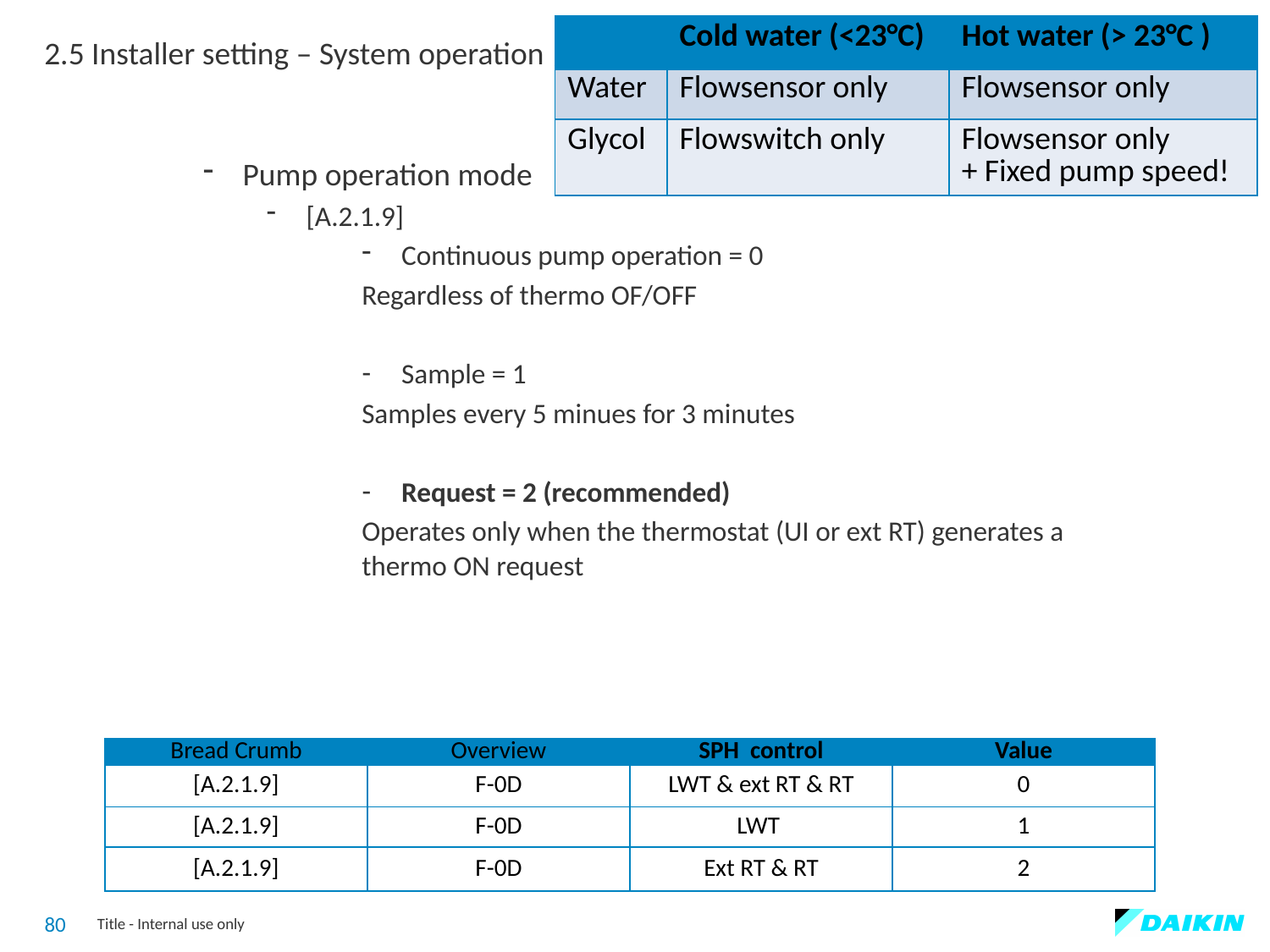

|  | Cold water (<23°C) | Hot water (> 23°C ) |
| --- | --- | --- |
| Water | Flowsensor only | Flowsensor only |
| Glycol | Flowswitch only | Flowsensor only + Fixed pump speed! |
2.5 Installer setting – System operation

Pump operation mode
[A.2.1.9]
Continuous pump operation = 0
Regardless of thermo OF/OFF

Sample = 1
Samples every 5 minues for 3 minutes

Request = 2 (recommended)
Operates only when the thermostat (UI or ext RT) generates a thermo ON request

| Bread Crumb | Overview | SPH control | Value |
| --- | --- | --- | --- |
| [A.2.1.9] | F-0D | LWT & ext RT & RT | 0 |
| [A.2.1.9] | F-0D | LWT | 1 |
| [A.2.1.9] | F-0D | Ext RT & RT | 2 |
80
Title - Internal use only